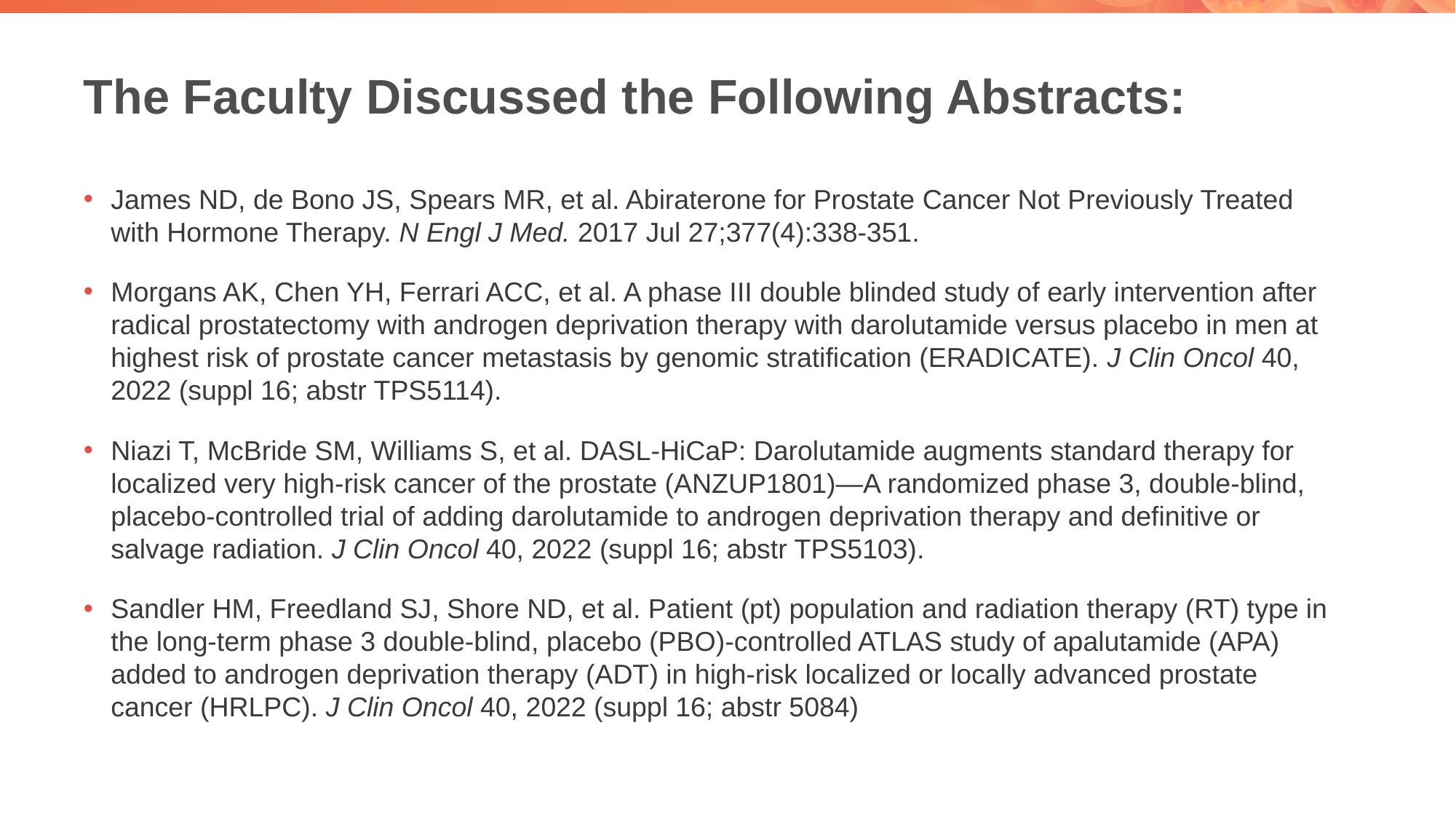

# The Faculty Discussed the Following Abstracts:
James ND, de Bono JS, Spears MR, et al. Abiraterone for Prostate Cancer Not Previously Treated with Hormone Therapy. N Engl J Med. 2017 Jul 27;377(4):338-351.
Morgans AK, Chen YH, Ferrari ACC, et al. A phase III double blinded study of early intervention after radical prostatectomy with androgen deprivation therapy with darolutamide versus placebo in men at highest risk of prostate cancer metastasis by genomic stratification (ERADICATE). J Clin Oncol 40, 2022 (suppl 16; abstr TPS5114).
Niazi T, McBride SM, Williams S, et al. DASL-HiCaP: Darolutamide augments standard therapy for localized very high-risk cancer of the prostate (ANZUP1801)—A randomized phase 3, double-blind, placebo-controlled trial of adding darolutamide to androgen deprivation therapy and definitive or salvage radiation. J Clin Oncol 40, 2022 (suppl 16; abstr TPS5103).
Sandler HM, Freedland SJ, Shore ND, et al. Patient (pt) population and radiation therapy (RT) type in the long-term phase 3 double-blind, placebo (PBO)-controlled ATLAS study of apalutamide (APA) added to androgen deprivation therapy (ADT) in high-risk localized or locally advanced prostate cancer (HRLPC). J Clin Oncol 40, 2022 (suppl 16; abstr 5084)